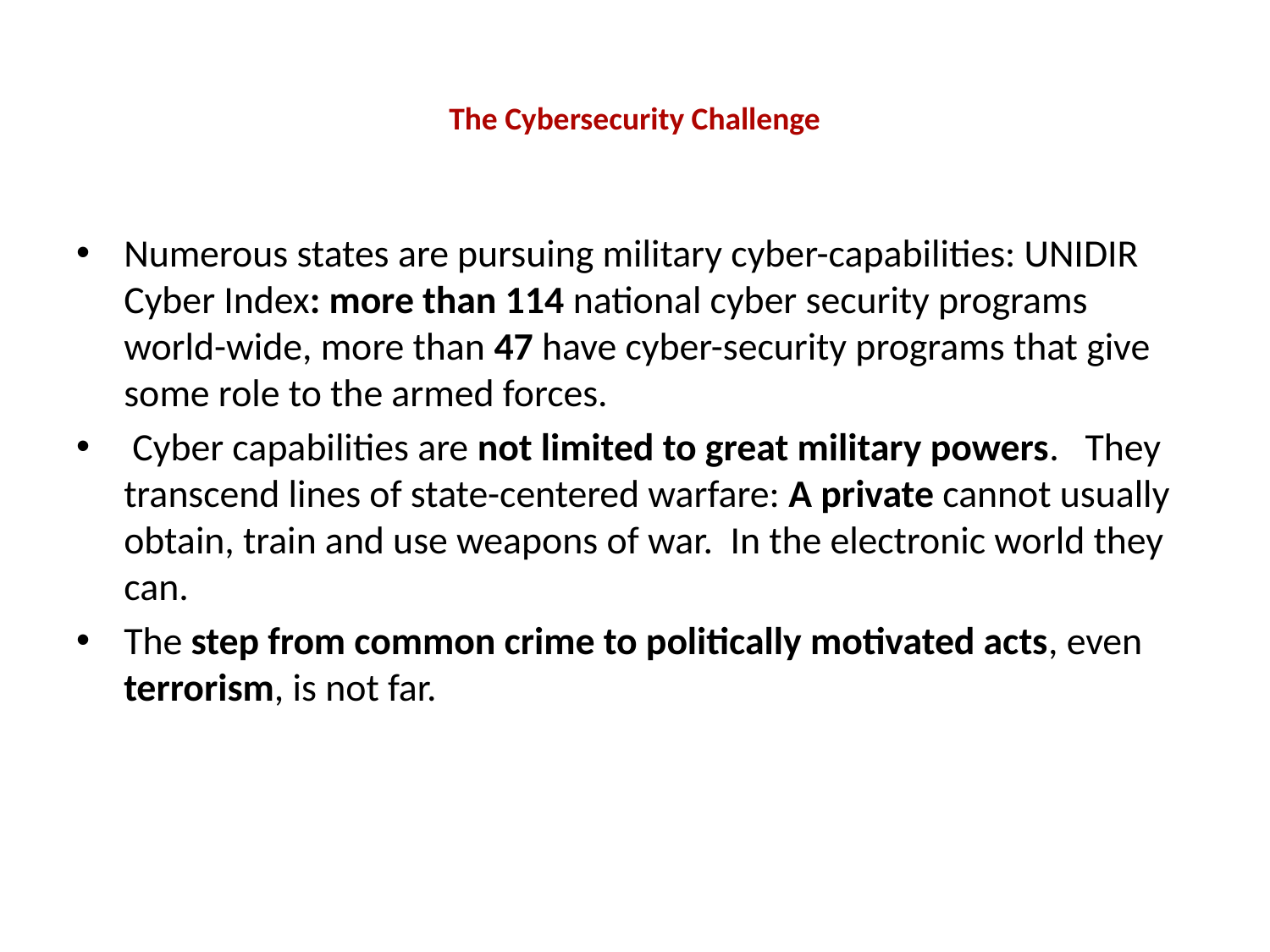

# The Cybersecurity Challenge
Numerous states are pursuing military cyber-capabilities: UNIDIR Cyber Index: more than 114 national cyber security programs world-wide, more than 47 have cyber-security programs that give some role to the armed forces.
 Cyber capabilities are not limited to great military powers.   They  transcend lines of state-centered warfare: A private cannot usually obtain, train and use weapons of war.  In the electronic world they can.
The step from common crime to politically motivated acts, even terrorism, is not far.